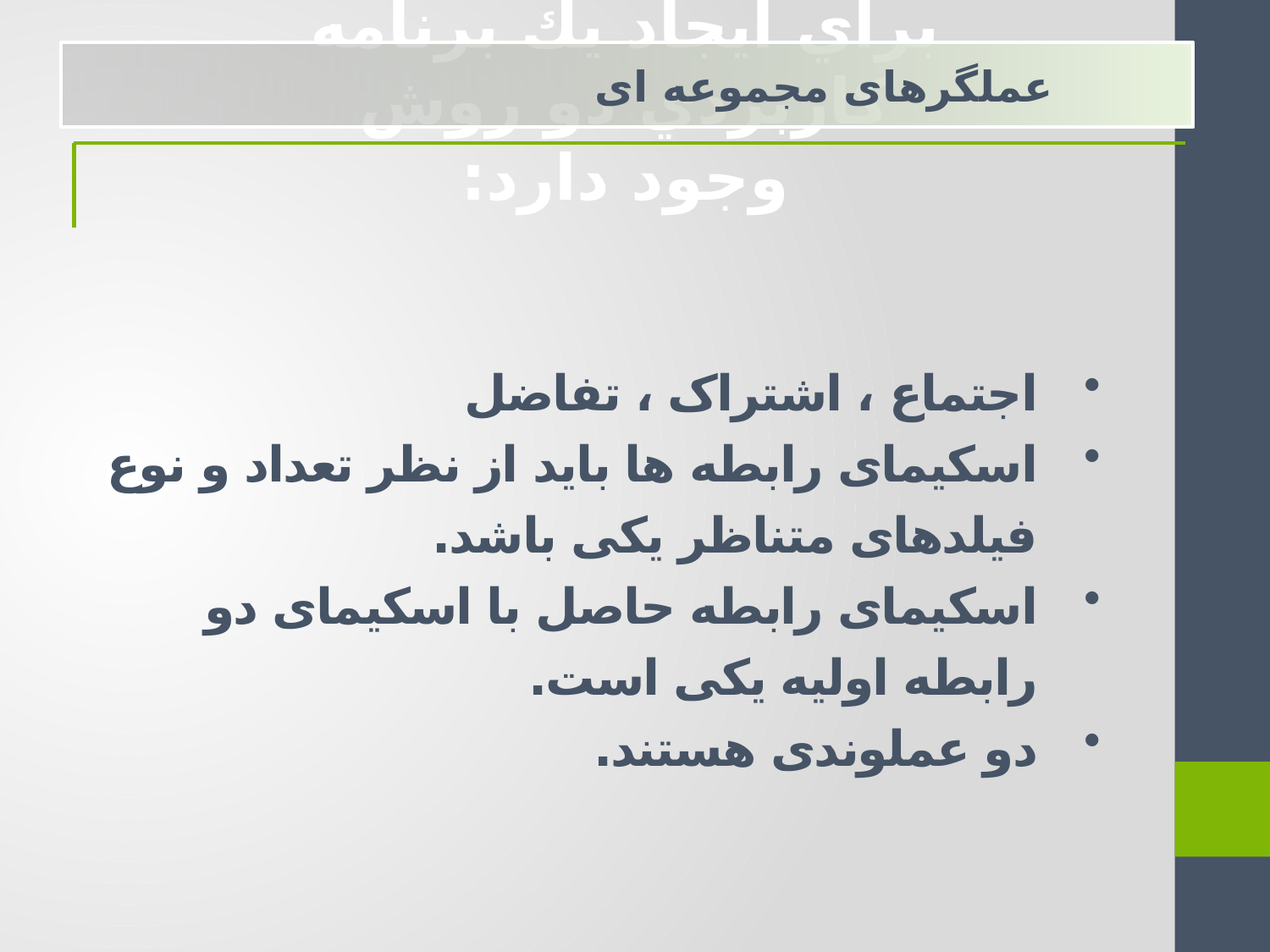

براي ايجاد يك برنامه كاربردي دو روش وجود دارد:
عملگرهای مجموعه ای
اجتماع ، اشتراک ، تفاضل
اسکيمای رابطه ها بايد از نظر تعداد و نوع فيلدهای متناظر یکی باشد.
اسکيمای رابطه حاصل با اسکيمای دو رابطه اوليه یکی است.
دو عملوندی هستند.